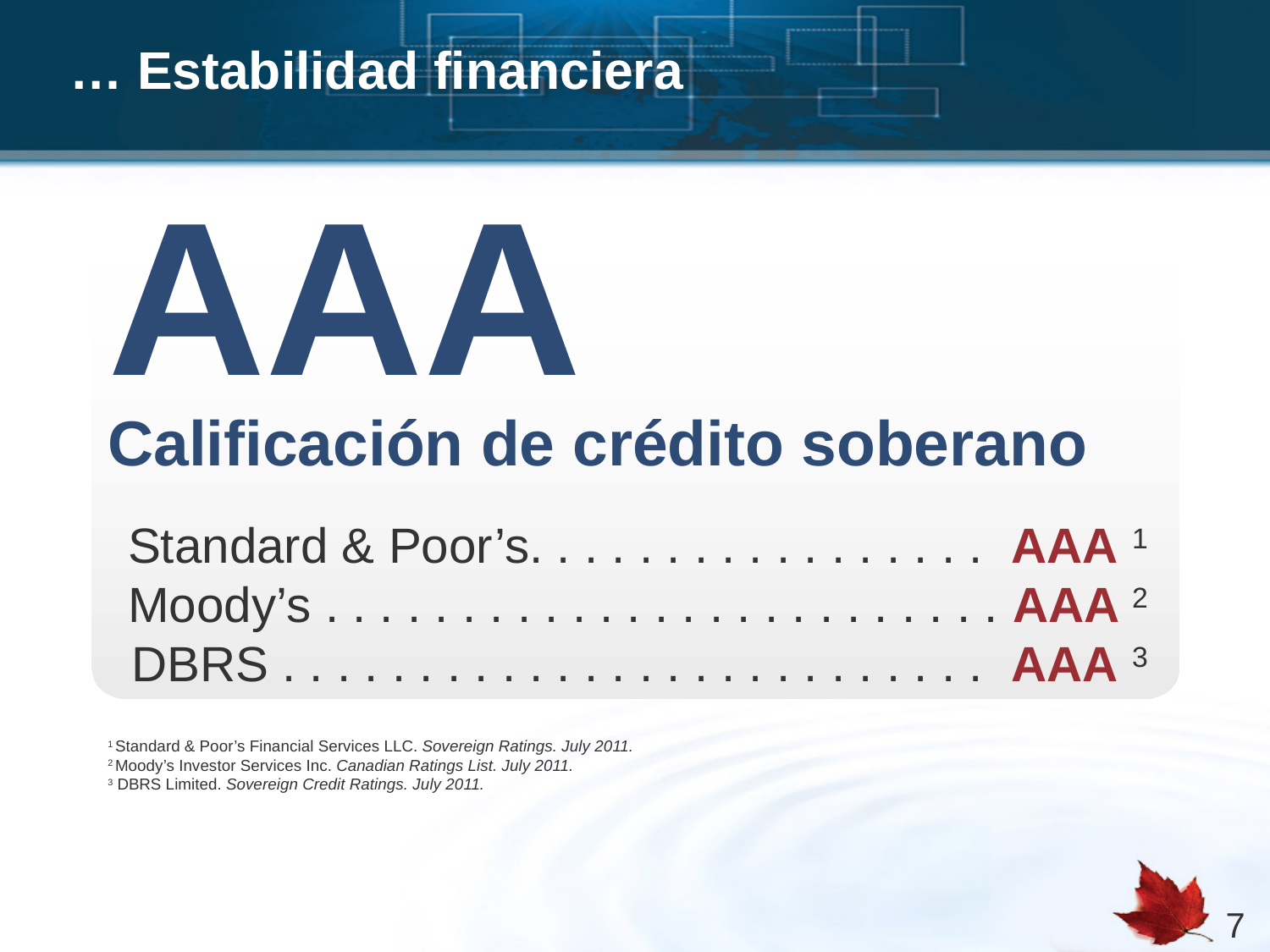

# … Estabilidad financiera
AAA
Calificación de crédito soberano

Standard & Poor’s. . . . . . . . . . . . . . . . .  AAA 1
Moody’s . . . . . . . . . . . . . . . . . . . . . . . . . AAA 2
DBRS . . . . . . . . . . . . . . . . . . . . . . . . . .  AAA 3
1 Standard & Poor’s Financial Services LLC. Sovereign Ratings. July 2011.
2 Moody’s Investor Services Inc. Canadian Ratings List. July 2011.
3 DBRS Limited. Sovereign Credit Ratings. July 2011.
7